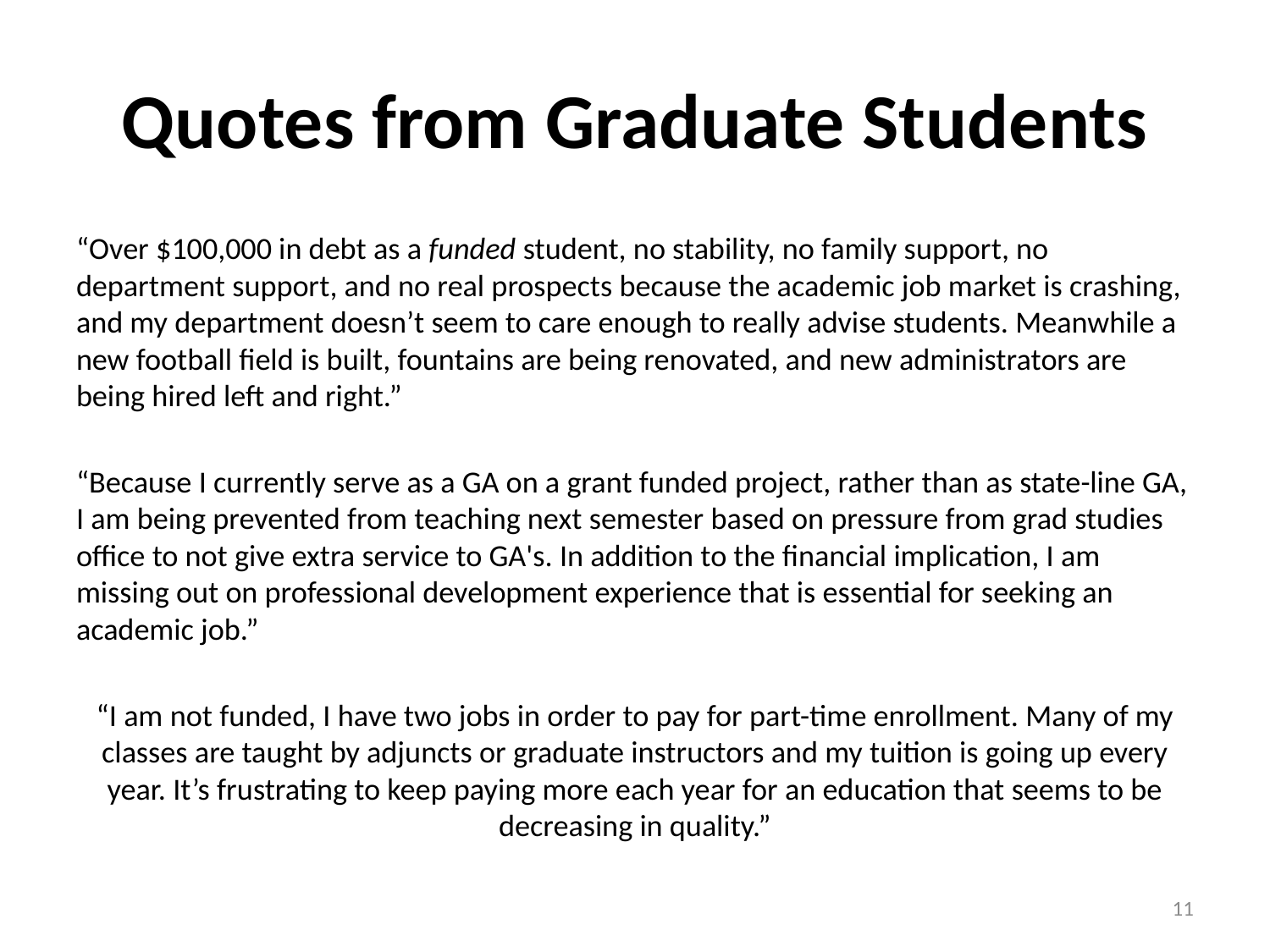

# Quotes from Graduate Students
“Over $100,000 in debt as a funded student, no stability, no family support, no department support, and no real prospects because the academic job market is crashing, and my department doesn’t seem to care enough to really advise students. Meanwhile a new football field is built, fountains are being renovated, and new administrators are being hired left and right.”

“Because I currently serve as a GA on a grant funded project, rather than as state-line GA, I am being prevented from teaching next semester based on pressure from grad studies office to not give extra service to GA's. In addition to the financial implication, I am missing out on professional development experience that is essential for seeking an academic job.”

“I am not funded, I have two jobs in order to pay for part-time enrollment. Many of my classes are taught by adjuncts or graduate instructors and my tuition is going up every year. It’s frustrating to keep paying more each year for an education that seems to be decreasing in quality.”

11